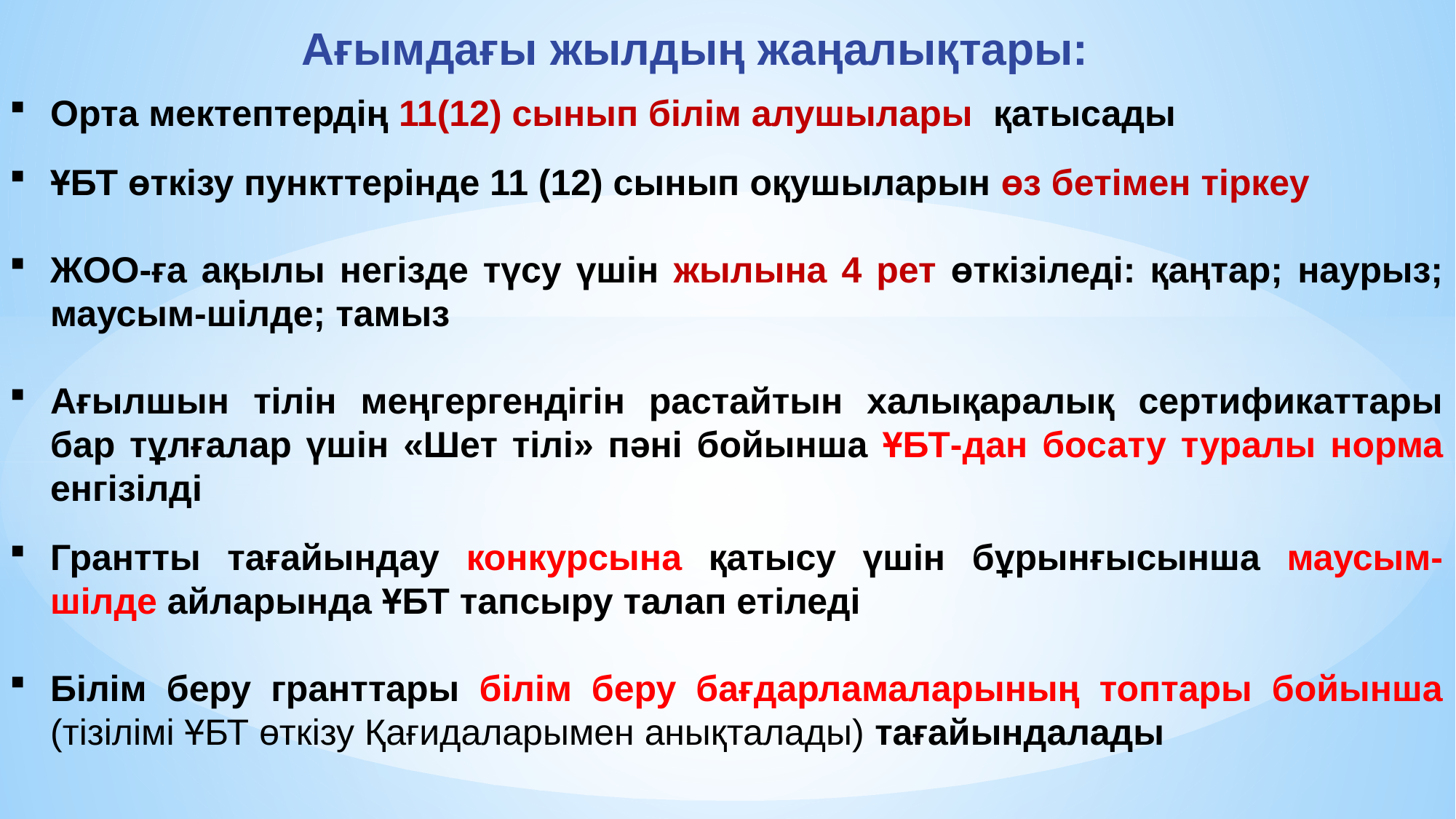

Ағымдағы жылдың жаңалықтары:
Орта мектептердің 11(12) сынып білім алушылары  қатысады

ҰБТ өткізу пункттерінде 11 (12) сынып оқушыларын өз бетімен тіркеу

ЖОО-ға ақылы негізде түсу үшін жылына 4 рет өткізіледі: қаңтар; наурыз; маусым-шілде; тамыз

Ағылшын тілін меңгергендігін растайтын халықаралық сертификаттары бар тұлғалар үшін «Шет тілі» пәні бойынша ҰБТ-дан босату туралы норма енгізілді

Грантты тағайындау конкурсына қатысу үшін бұрынғысынша маусым-шілде айларында ҰБТ тапсыру талап етіледі

Білім беру гранттары білім беру бағдарламаларының топтары бойынша (тізілімі ҰБТ өткізу Қағидаларымен анықталады) тағайындалады